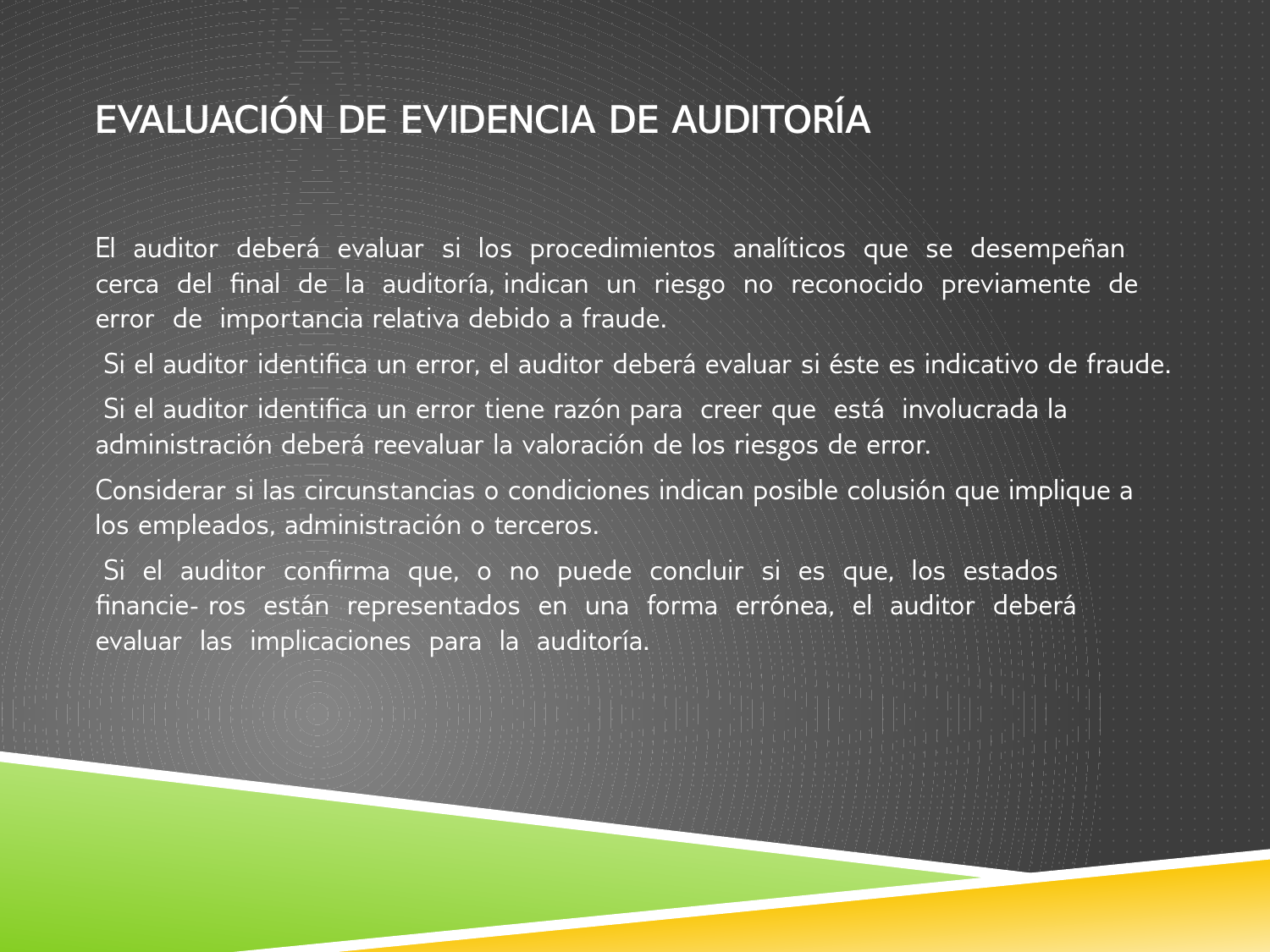

# Evaluación de evidencia de auditoría
El  auditor  deberá  evaluar  si  los  procedimientos  analíticos  que  se  desempeñan cerca  del  final  de  la  auditoría, indican  un  riesgo  no  reconocido  previamente  de  error  de  importancia relativa debido a fraude.
 Si el auditor identifica un error, el auditor deberá evaluar si éste es indicativo de fraude.
 Si el auditor identifica un error tiene razón para  creer que  está  involucrada la administración deberá reevaluar la valoración de los riesgos de error.
Considerar si las circunstancias o condiciones indican posible colusión que implique a los empleados, administración o terceros.
 Si  el  auditor  confirma  que,  o  no  puede  concluir  si  es  que,  los  estados  financie- ros  están  representados  en  una  forma  errónea,  el  auditor  deberá  evaluar  las  implicaciones  para  la  auditoría.